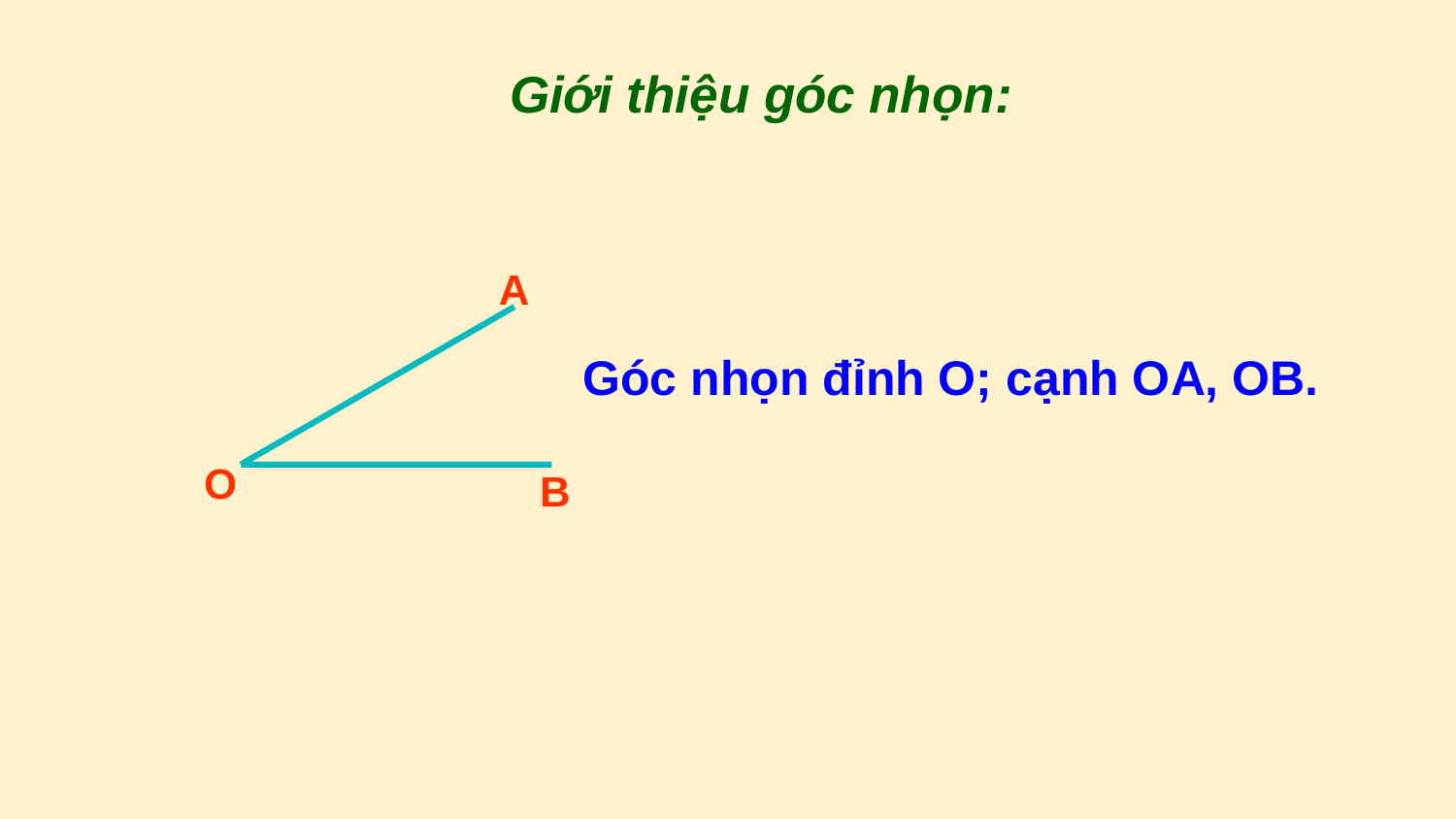

Giới thiệu góc nhọn:
A

O
B
Góc nhọn đỉnh O; cạnh OA, OB.